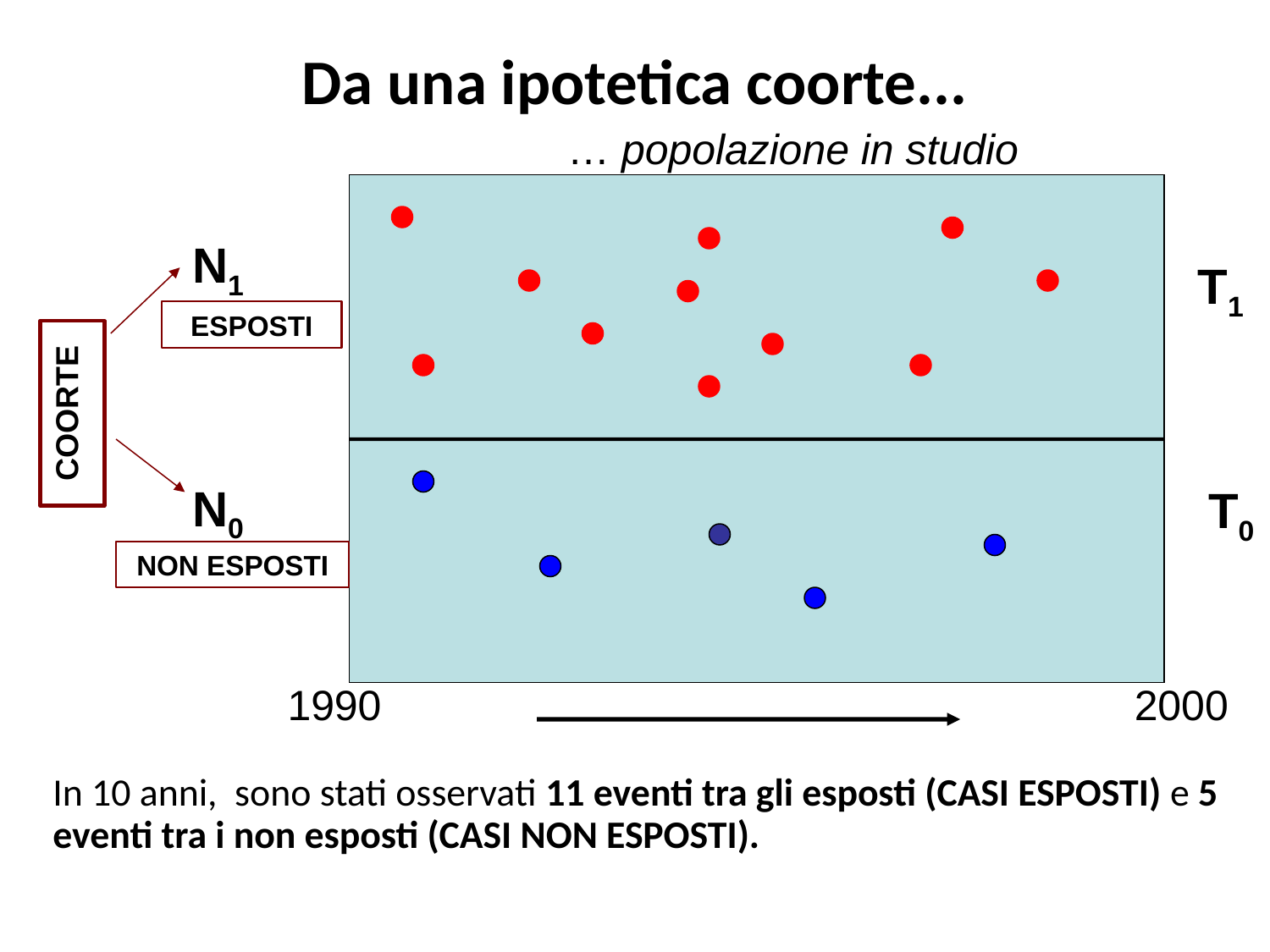

# Da una ipotetica coorte...
… popolazione in studio

N1
T1
N0
T0
1990
2000
ESPOSTI
COORTE
NON ESPOSTI

In 10 anni,  sono stati osservati 11 eventi tra gli esposti (CASI ESPOSTI) e 5 eventi tra i non esposti (CASI NON ESPOSTI).